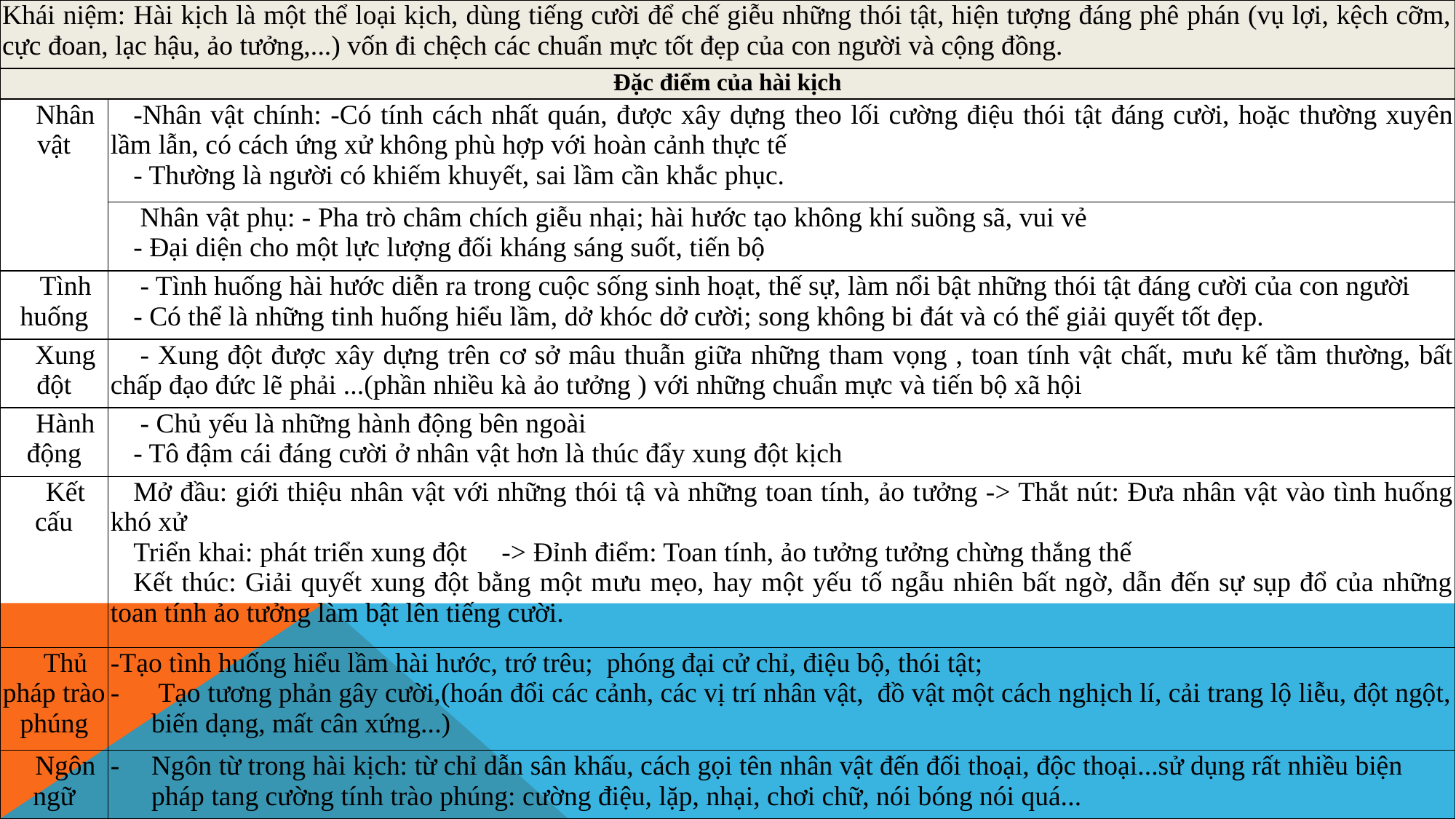

| Khái niệm: Hài kịch là một thể loại kịch, dùng tiếng cười để chế giễu những thói tật, hiện tượng đáng phê phán (vụ lợi, kệch cỡm, cực đoan, lạc hậu, ảo tưởng,...) vốn đi chệch các chuẩn mực tốt đẹp của con người và cộng đồng. |  |
| --- | --- |
| Đặc điểm của hài kịch |  |
| Nhân vật | -Nhân vật chính: -Có tính cách nhất quán, được xây dựng theo lối cường điệu thói tật đáng cười, hoặc thường xuyên lầm lẫn, có cách ứng xử không phù hợp với hoàn cảnh thực tế - Thường là người có khiếm khuyết, sai lầm cần khắc phục. |
|  | Nhân vật phụ: - Pha trò châm chích giễu nhại; hài hước tạo không khí suồng sã, vui vẻ - Đại diện cho một lực lượng đối kháng sáng suốt, tiến bộ |
| Tình huống | - Tình huống hài hước diễn ra trong cuộc sống sinh hoạt, thế sự, làm nổi bật những thói tật đáng cười của con người - Có thể là những tinh huống hiểu lầm, dở khóc dở cười; song không bi đát và có thể giải quyết tốt đẹp. |
| Xung đột | - Xung đột được xây dựng trên cơ sở mâu thuẫn giữa những tham vọng , toan tính vật chất, mưu kế tầm thường, bất chấp đạo đức lẽ phải ...(phần nhiều kà ảo tưởng ) với những chuẩn mực và tiến bộ xã hội |
| Hành động | - Chủ yếu là những hành động bên ngoài - Tô đậm cái đáng cười ở nhân vật hơn là thúc đẩy xung đột kịch |
| Kết cấu | Mở đầu: giới thiệu nhân vật với những thói tậ và những toan tính, ảo tưởng -> Thắt nút: Đưa nhân vật vào tình huống khó xử Triển khai: phát triển xung đột -> Đỉnh điểm: Toan tính, ảo tưởng tưởng chừng thắng thế Kết thúc: Giải quyết xung đột bằng một mưu mẹo, hay một yếu tố ngẫu nhiên bất ngờ, dẫn đến sự sụp đổ của những toan tính ảo tưởng làm bật lên tiếng cười. |
| Thủ pháp trào phúng | -Tạo tình huống hiểu lầm hài hước, trớ trêu; phóng đại cử chỉ, điệu bộ, thói tật; Tạo tương phản gây cười,(hoán đổi các cảnh, các vị trí nhân vật, đồ vật một cách nghịch lí, cải trang lộ liễu, đột ngột, biến dạng, mất cân xứng...) |
| Ngôn ngữ | Ngôn từ trong hài kịch: từ chỉ dẫn sân khấu, cách gọi tên nhân vật đến đối thoại, độc thoại...sử dụng rất nhiều biện pháp tang cường tính trào phúng: cường điệu, lặp, nhại, chơi chữ, nói bóng nói quá... |